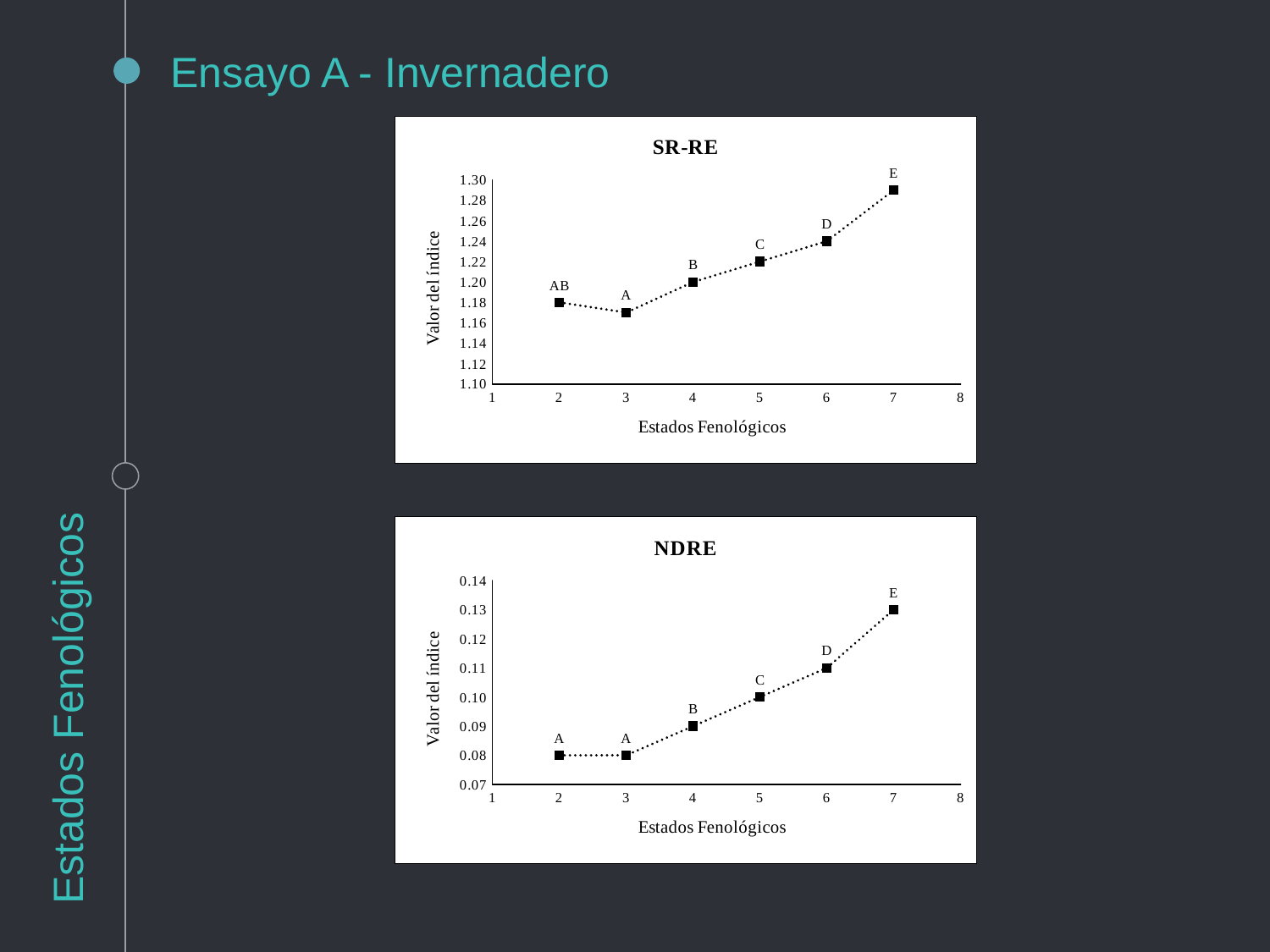

Ensayo A - Invernadero

Estados Fenológicos

### Chart: SR-RE

| Category |  |
|---|---|

### Chart: NDRE

| Category |  |
|---|---|